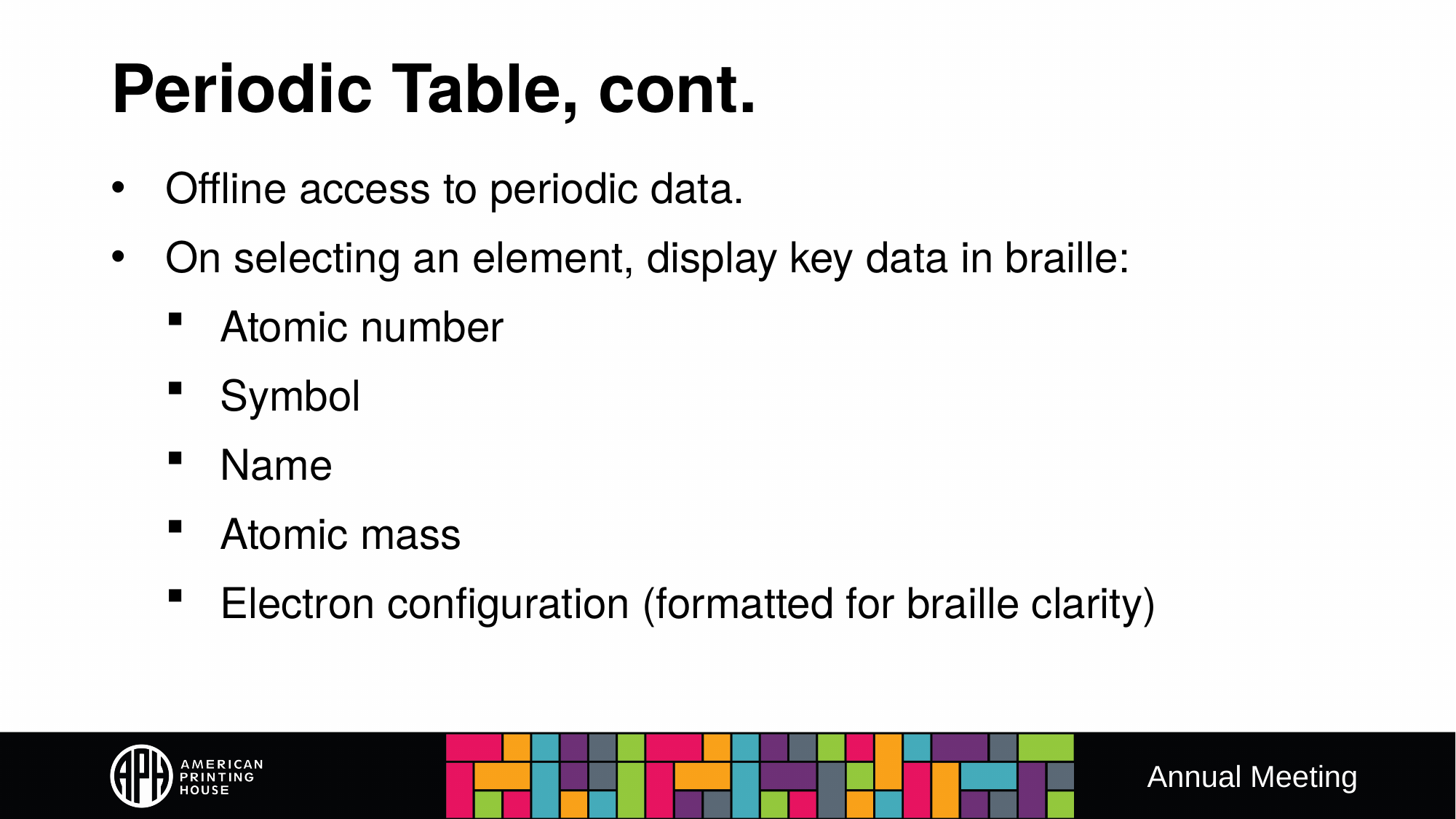

# Periodic Table, cont.
Offline access to periodic data.
On selecting an element, display key data in braille:
Atomic number
Symbol
Name
Atomic mass
Electron configuration (formatted for braille clarity)